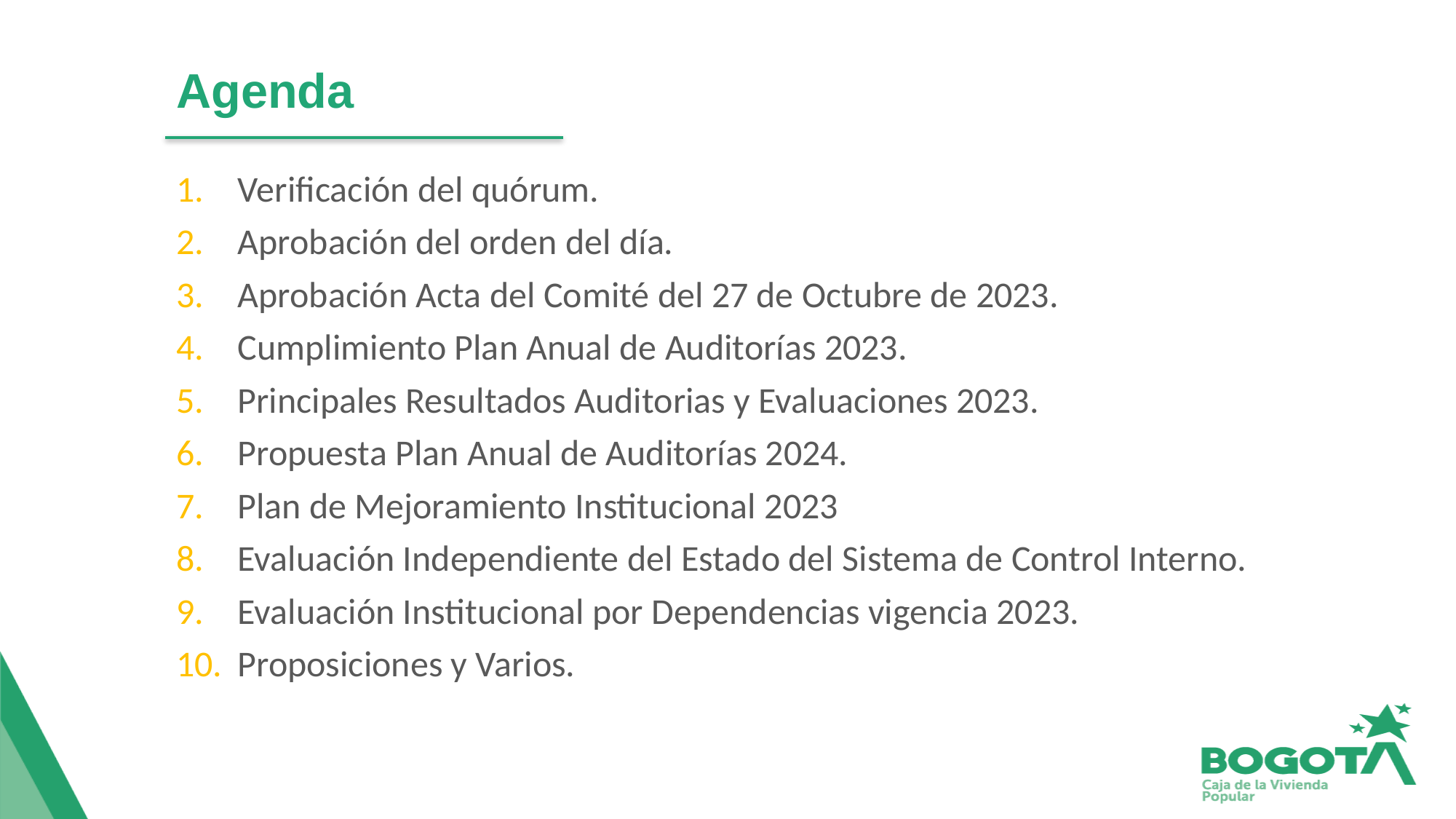

# Agenda
Verificación del quórum.
Aprobación del orden del día.
Aprobación Acta del Comité del 27 de Octubre de 2023.
Cumplimiento Plan Anual de Auditorías 2023.
Principales Resultados Auditorias y Evaluaciones 2023.
Propuesta Plan Anual de Auditorías 2024.
Plan de Mejoramiento Institucional 2023
Evaluación Independiente del Estado del Sistema de Control Interno.
Evaluación Institucional por Dependencias vigencia 2023.
Proposiciones y Varios.